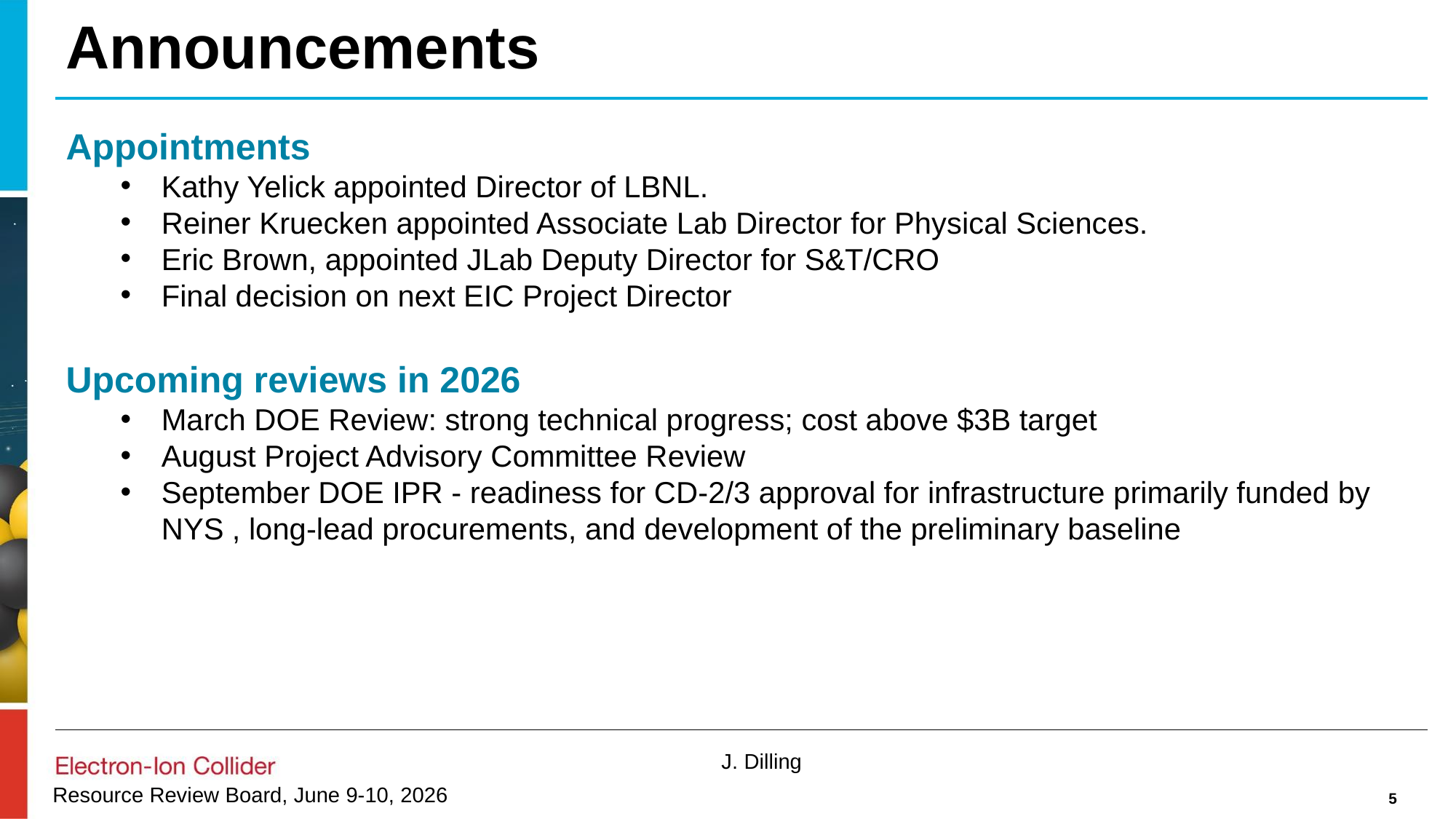

# Announcements
Appointments
Kathy Yelick appointed Director of LBNL.
Reiner Kruecken appointed Associate Lab Director for Physical Sciences.
Eric Brown, appointed JLab Deputy Director for S&T/CRO
Final decision on next EIC Project Director

Upcoming reviews in 2026
March DOE Review: strong technical progress; cost above $3B target
August Project Advisory Committee Review
September DOE IPR - readiness for CD-2/3 approval for infrastructure primarily funded by NYS , long-lead procurements, and development of the preliminary baseline

5